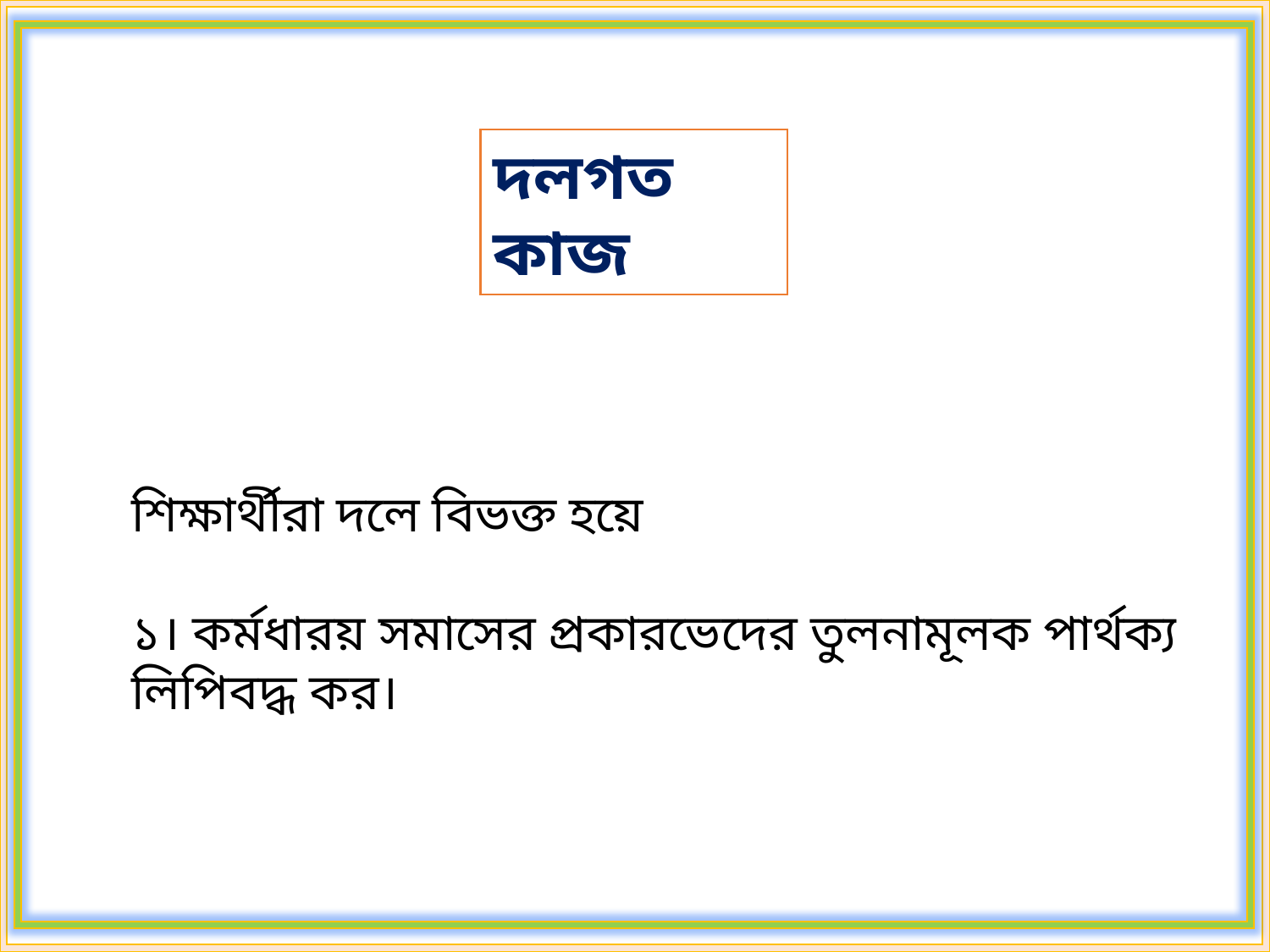

দলগত কাজ
শিক্ষার্থীরা দলে বিভক্ত হয়ে

১। কর্মধারয় সমাসের প্রকারভেদের তুলনামূলক পার্থক্য লিপিবদ্ধ কর।